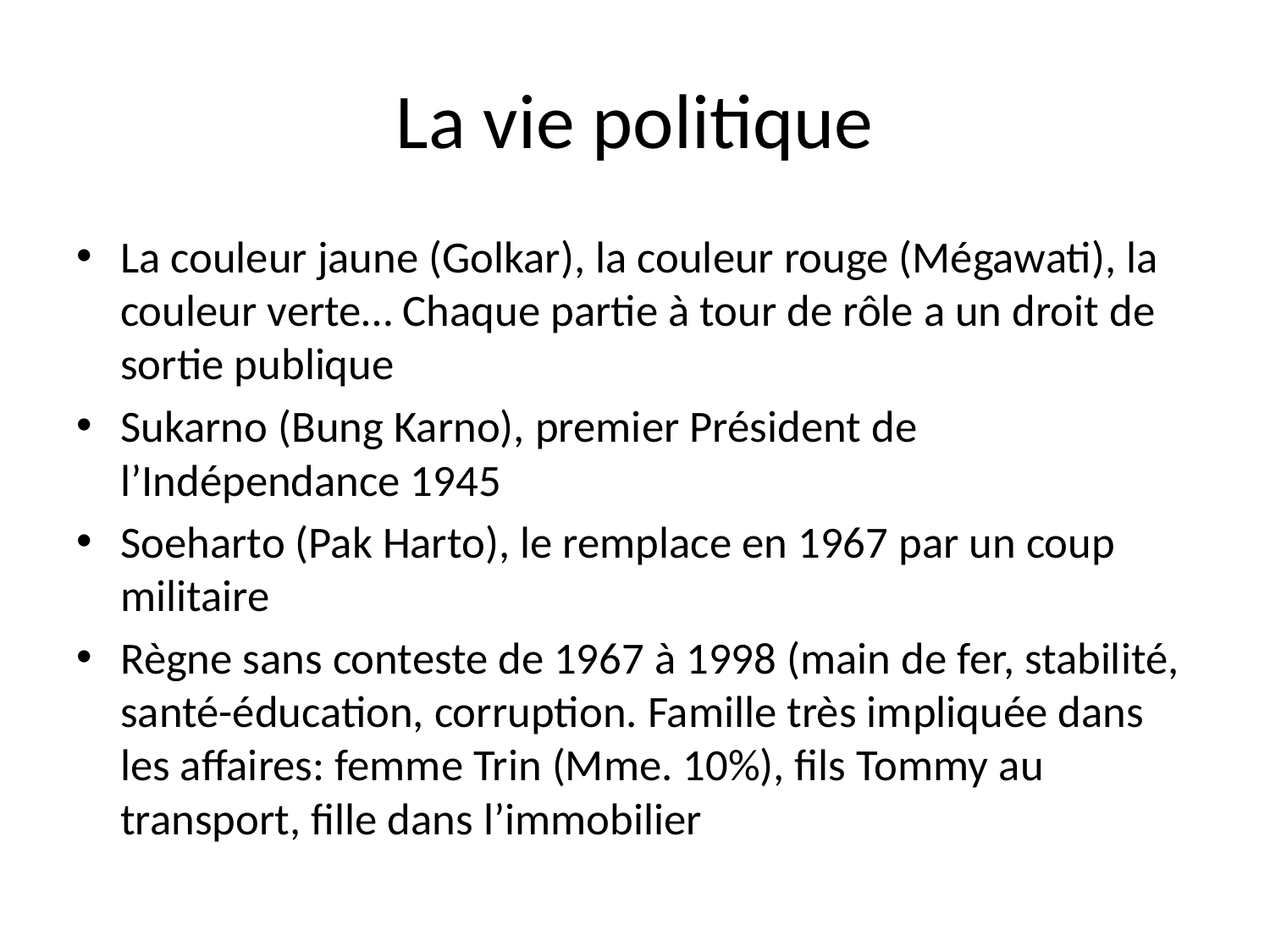

# La vie politique
La couleur jaune (Golkar), la couleur rouge (Mégawati), la couleur verte… Chaque partie à tour de rôle a un droit de sortie publique
Sukarno (Bung Karno), premier Président de l’Indépendance 1945
Soeharto (Pak Harto), le remplace en 1967 par un coup militaire
Règne sans conteste de 1967 à 1998 (main de fer, stabilité, santé-éducation, corruption. Famille très impliquée dans les affaires: femme Trin (Mme. 10%), fils Tommy au transport, fille dans l’immobilier